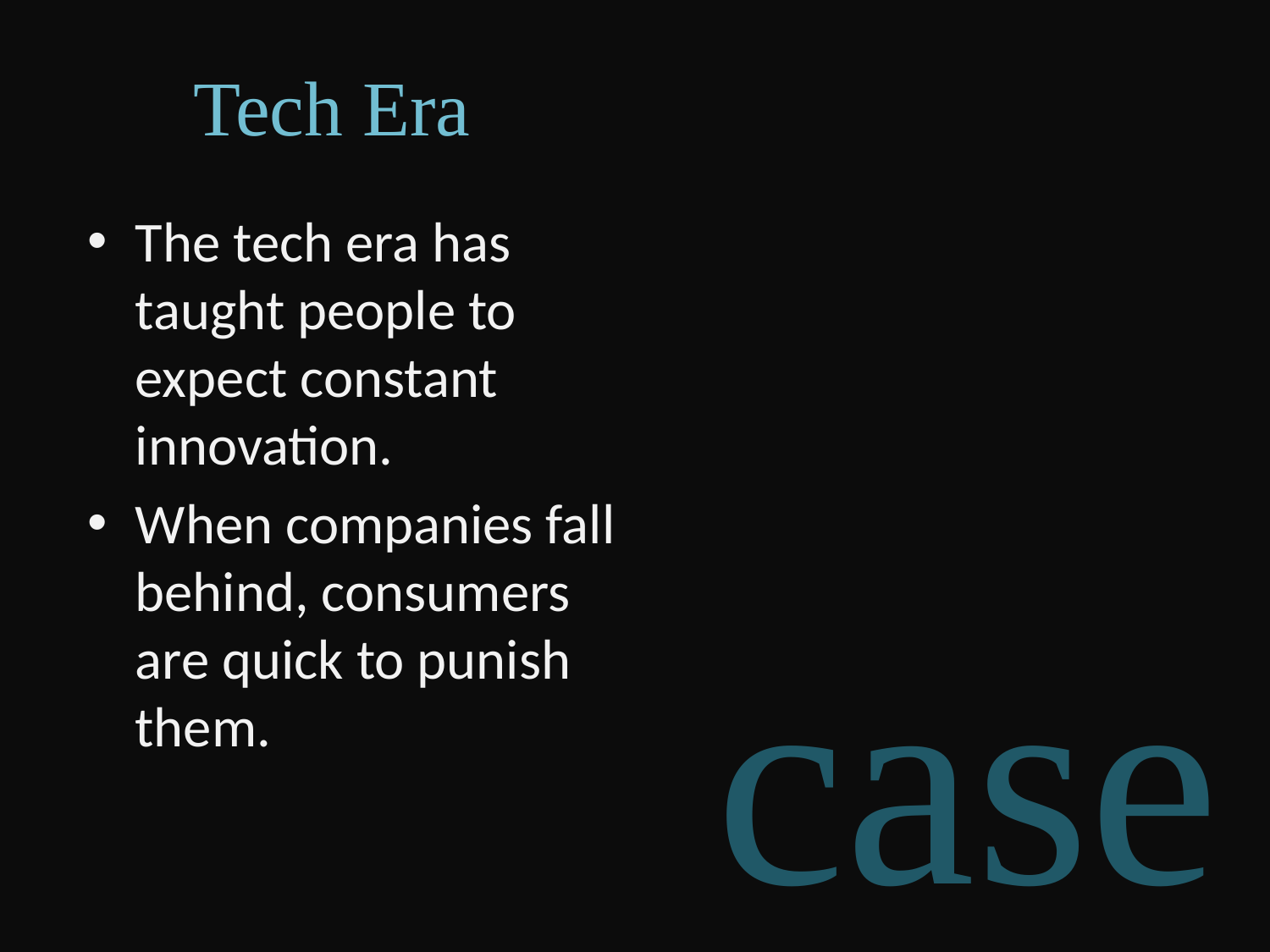

# Tech Era
The tech era has taught people to expect constant innovation.
When companies fall behind, consumers are quick to punish them.
case